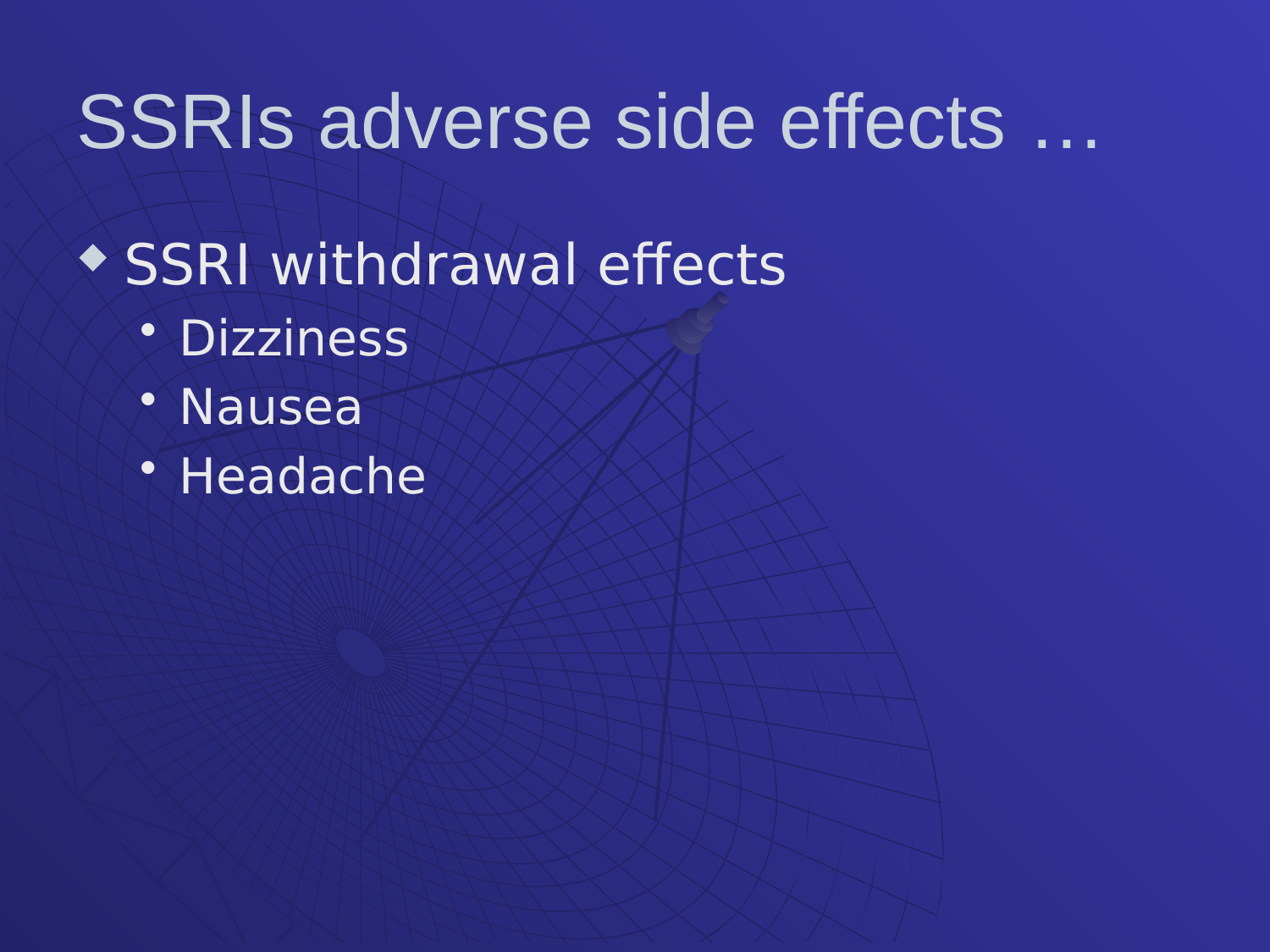

# SSRIs adverse side effects …
SSRI withdrawal effects
Dizziness
Nausea
Headache